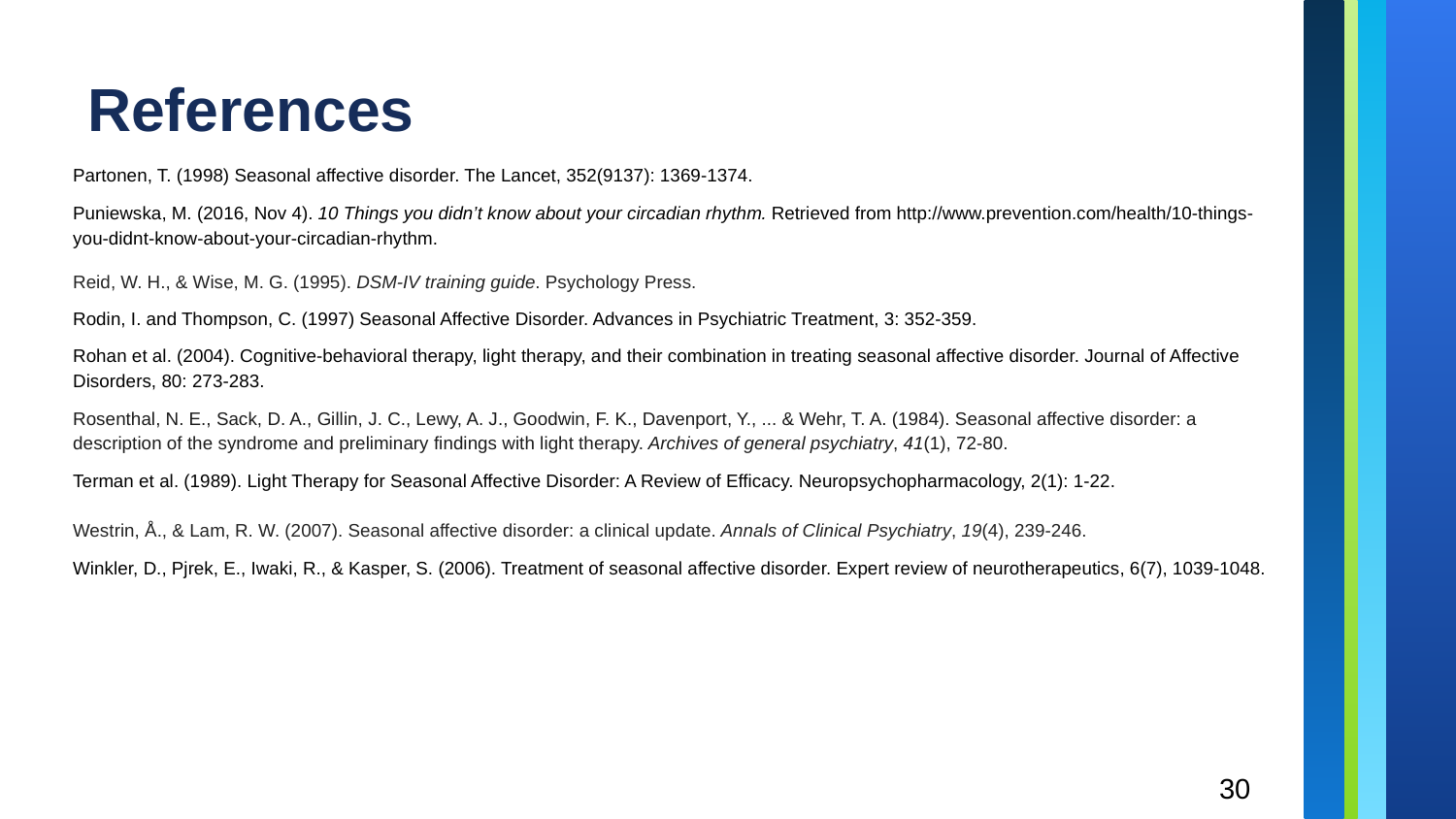

References
Partonen, T. (1998) Seasonal affective disorder. The Lancet, 352(9137): 1369-1374.
Puniewska, M. (2016, Nov 4). 10 Things you didn’t know about your circadian rhythm. Retrieved from http://www.prevention.com/health/10-things-you-didnt-know-about-your-circadian-rhythm.

Reid, W. H., & Wise, M. G. (1995). DSM-IV training guide. Psychology Press.
Rodin, I. and Thompson, C. (1997) Seasonal Affective Disorder. Advances in Psychiatric Treatment, 3: 352-359.
Rohan et al. (2004). Cognitive-behavioral therapy, light therapy, and their combination in treating seasonal affective disorder. Journal of Affective Disorders, 80: 273-283.
Rosenthal, N. E., Sack, D. A., Gillin, J. C., Lewy, A. J., Goodwin, F. K., Davenport, Y., ... & Wehr, T. A. (1984). Seasonal affective disorder: a description of the syndrome and preliminary findings with light therapy. Archives of general psychiatry, 41(1), 72-80.
Terman et al. (1989). Light Therapy for Seasonal Affective Disorder: A Review of Efficacy. Neuropsychopharmacology, 2(1): 1-22.

Westrin, Å., & Lam, R. W. (2007). Seasonal affective disorder: a clinical update. Annals of Clinical Psychiatry, 19(4), 239-246.
Winkler, D., Pjrek, E., Iwaki, R., & Kasper, S. (2006). Treatment of seasonal affective disorder. Expert review of neurotherapeutics, 6(7), 1039-1048.

30